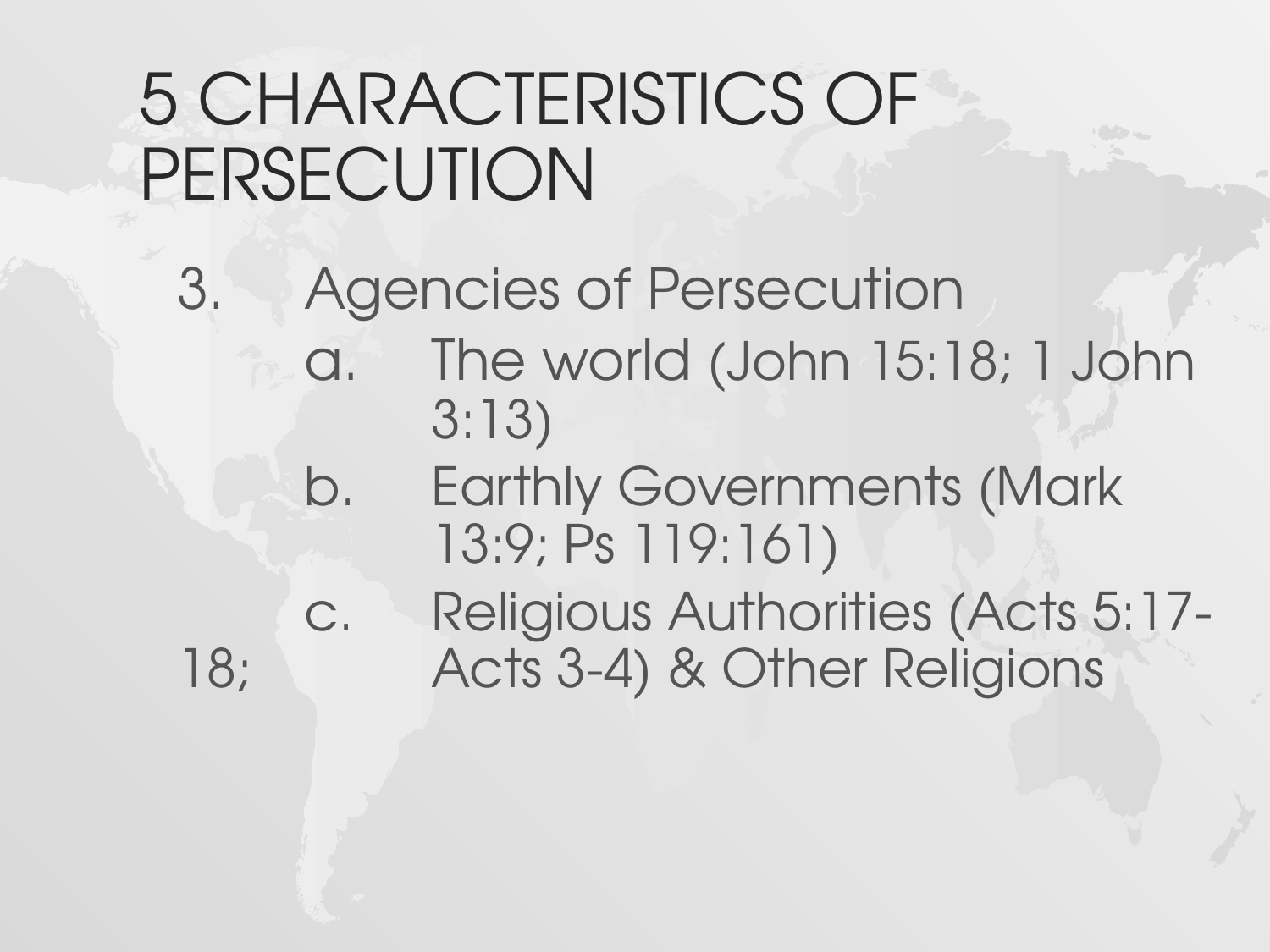

5 Characteristics of Persecution
3.	Agencies of Persecution
	a.	The world (John 15:18; 1 John 		3:13)
	b.	Earthly Governments (Mark 			13:9; Ps 119:161)
	c.	Religious Authorities (Acts 5:17-18; 		Acts 3-4) & Other Religions